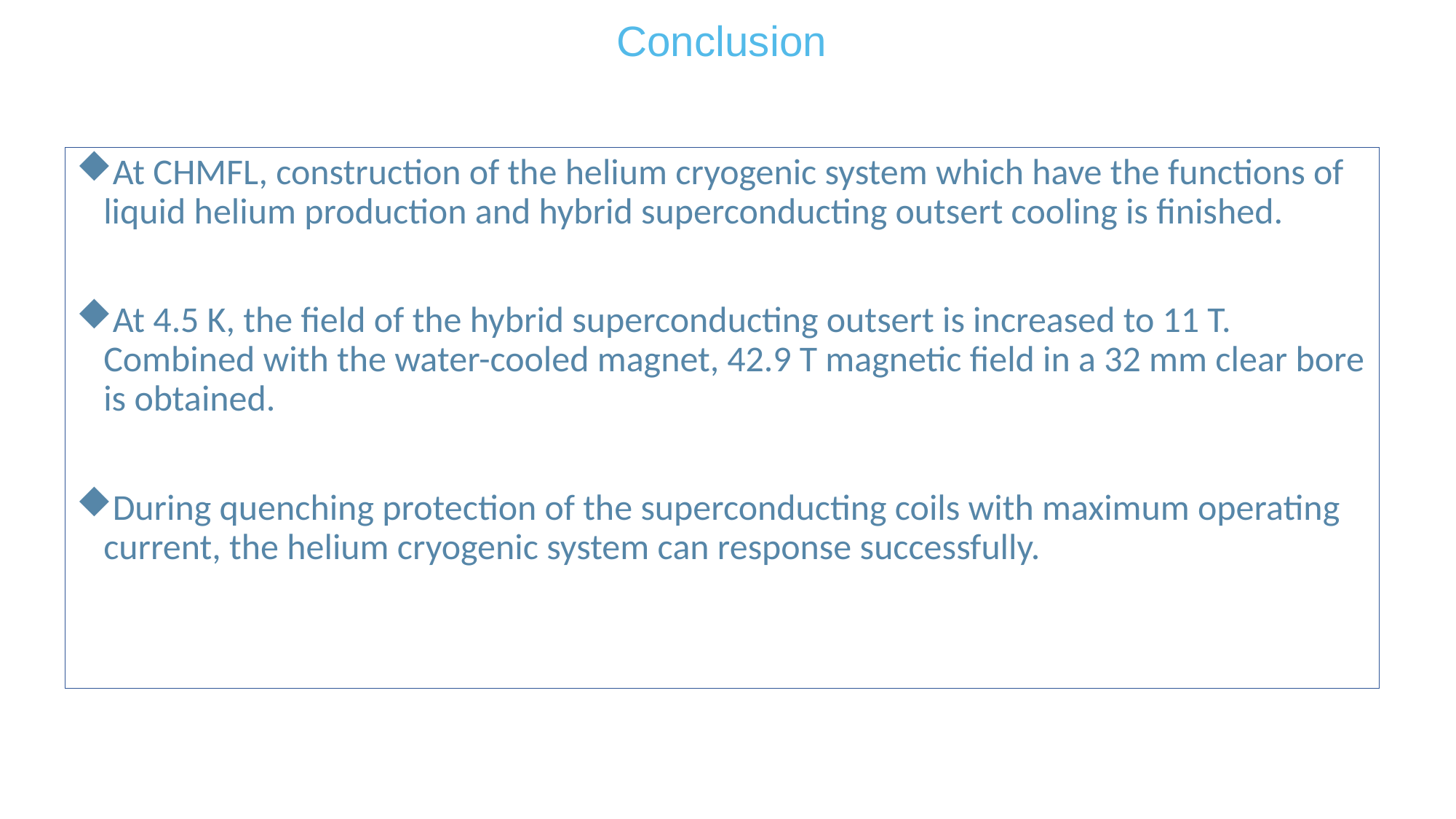

Conclusion

At CHMFL, construction of the helium cryogenic system which have the functions of liquid helium production and hybrid superconducting outsert cooling is finished.

At 4.5 K, the field of the hybrid superconducting outsert is increased to 11 T. Combined with the water-cooled magnet, 42.9 T magnetic field in a 32 mm clear bore is obtained.

During quenching protection of the superconducting coils with maximum operating current, the helium cryogenic system can response successfully.